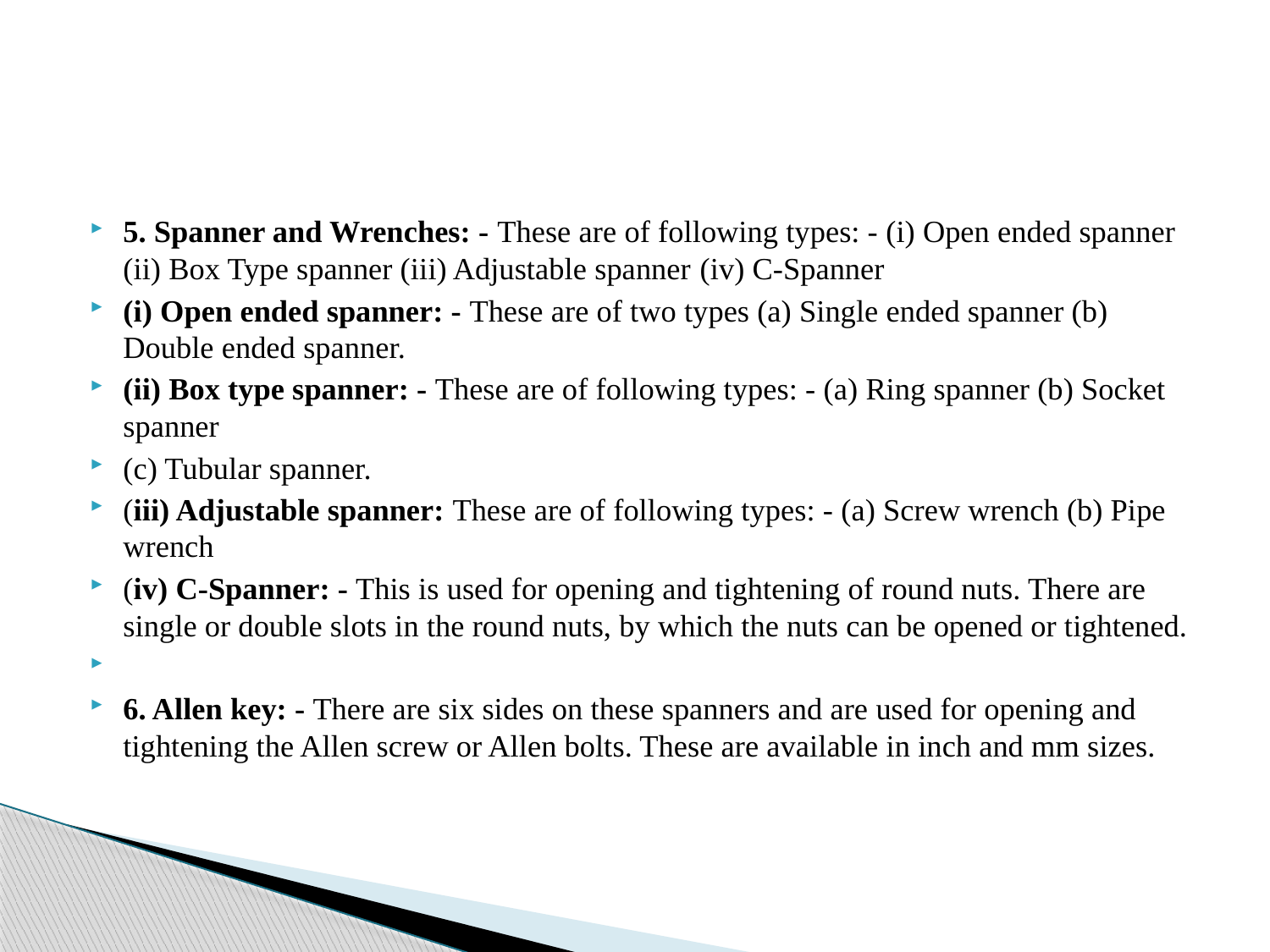

5. Spanner and Wrenches: - These are of following types: - (i) Open ended spanner (ii) Box Type spanner (iii) Adjustable spanner (iv) C-Spanner
(i) Open ended spanner: - These are of two types (a) Single ended spanner (b) Double ended spanner.
(ii) Box type spanner: - These are of following types: - (a) Ring spanner (b) Socket spanner
(c) Tubular spanner.
(iii) Adjustable spanner: These are of following types: - (a) Screw wrench (b) Pipe wrench
(iv) C-Spanner: - This is used for opening and tightening of round nuts. There are single or double slots in the round nuts, by which the nuts can be opened or tightened.

6. Allen key: - There are six sides on these spanners and are used for opening and tightening the Allen screw or Allen bolts. These are available in inch and mm sizes.